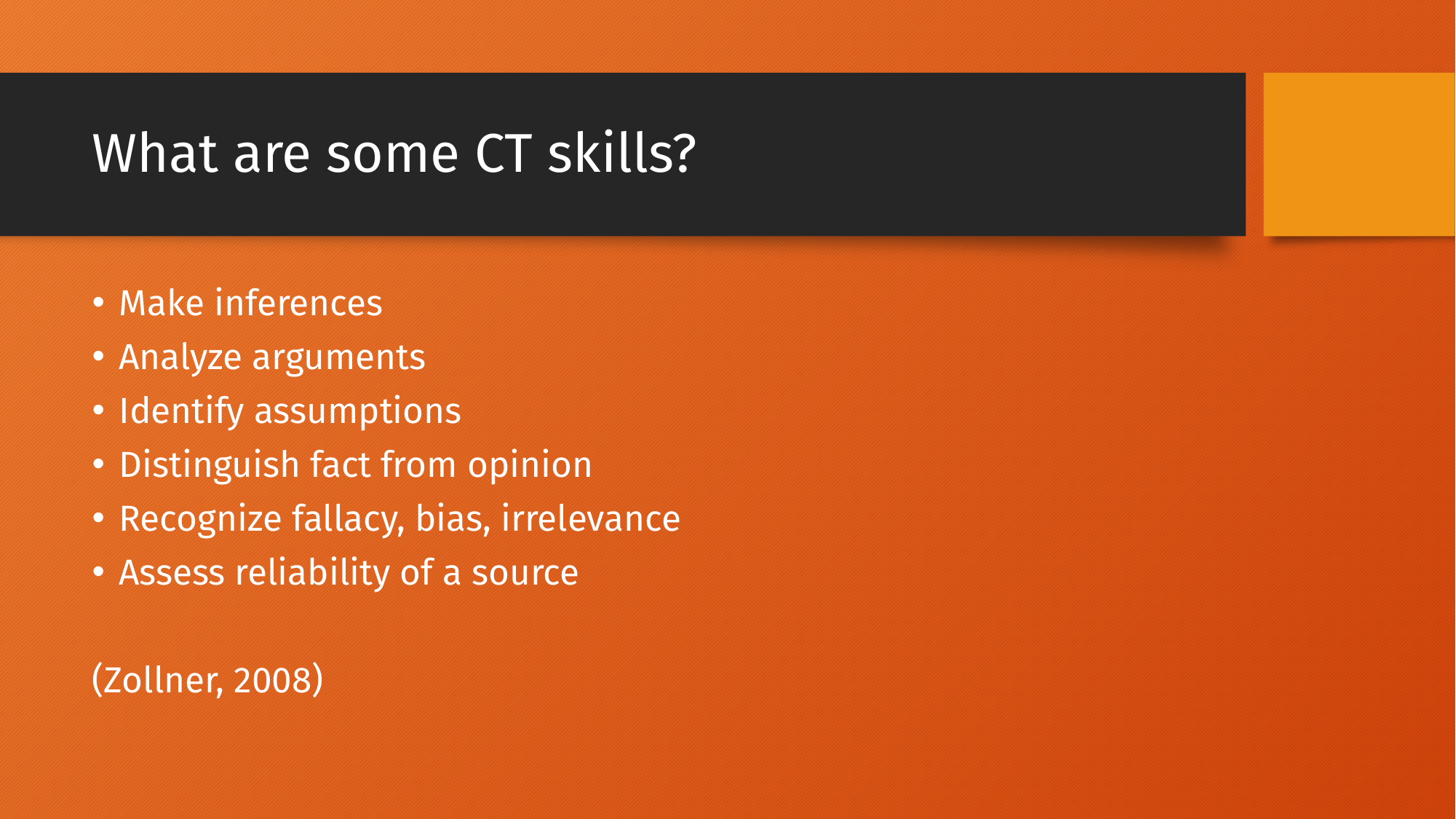

# What are some CT skills?
Make inferences
Analyze arguments
Identify assumptions
Distinguish fact from opinion
Recognize fallacy, bias, irrelevance
Assess reliability of a source

(Zollner, 2008)